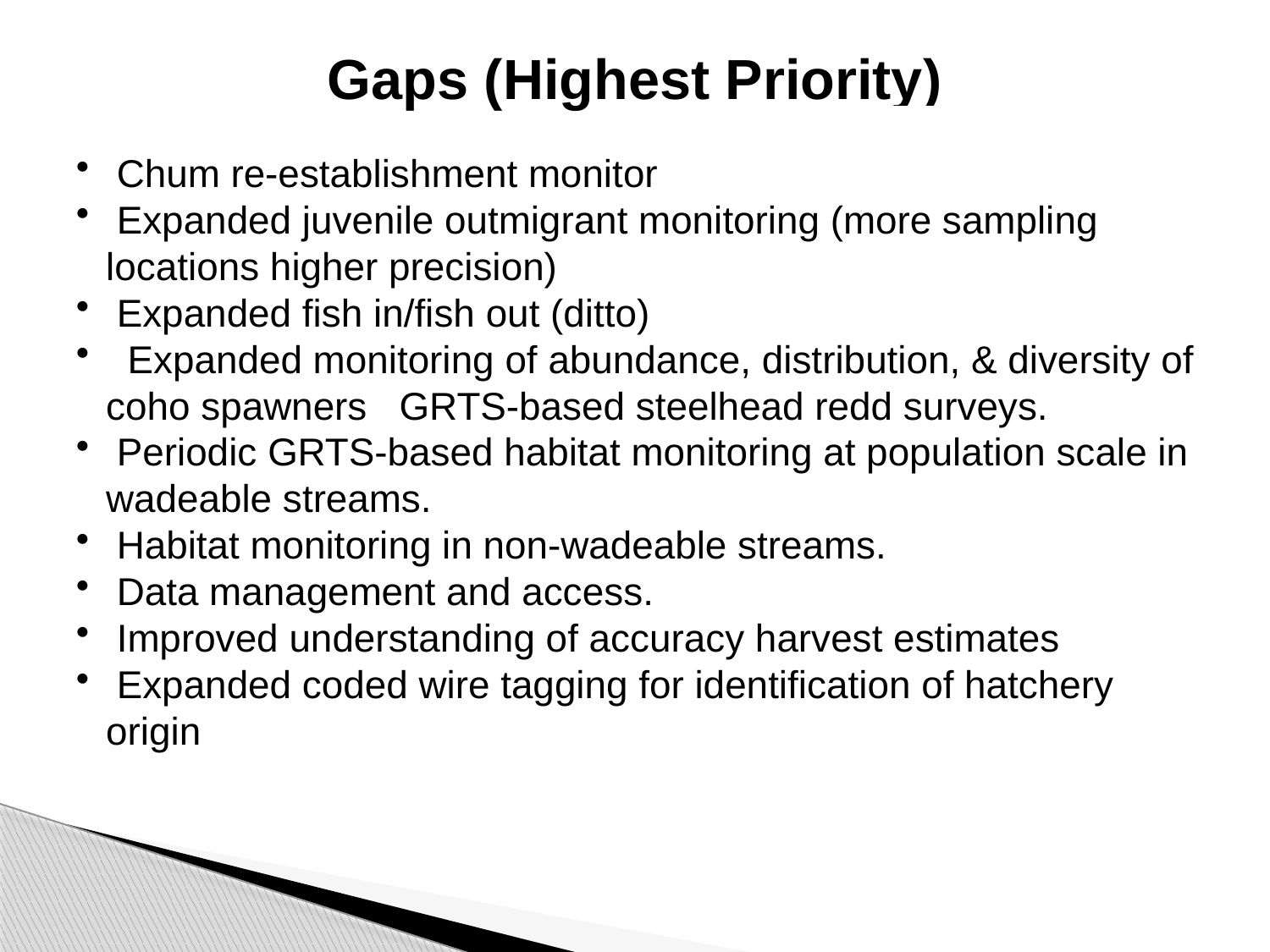

# Gaps (Highest Priority)

 Chum re-establishment monitor
 Expanded juvenile outmigrant monitoring (more sampling locations higher precision)
 Expanded fish in/fish out (ditto)
  Expanded monitoring of abundance, distribution, & diversity of coho spawners   GRTS-based steelhead redd surveys.
 Periodic GRTS-based habitat monitoring at population scale in wadeable streams.
 Habitat monitoring in non-wadeable streams.
 Data management and access.
 Improved understanding of accuracy harvest estimates
 Expanded coded wire tagging for identification of hatchery origin